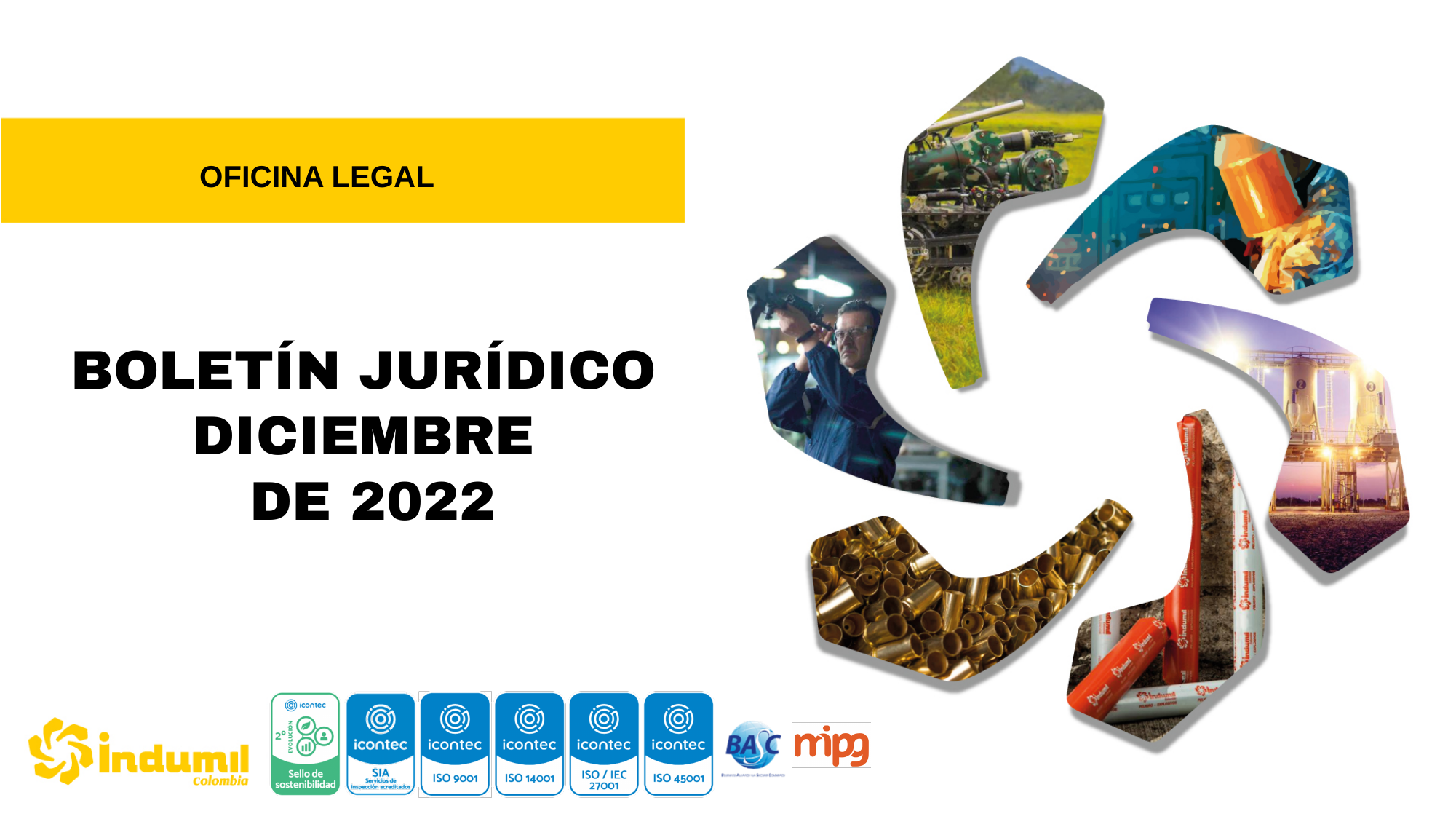

OFICINA LEGAL
BOLETÍN JURÍDICO DICIEMBRE
 DE 2022